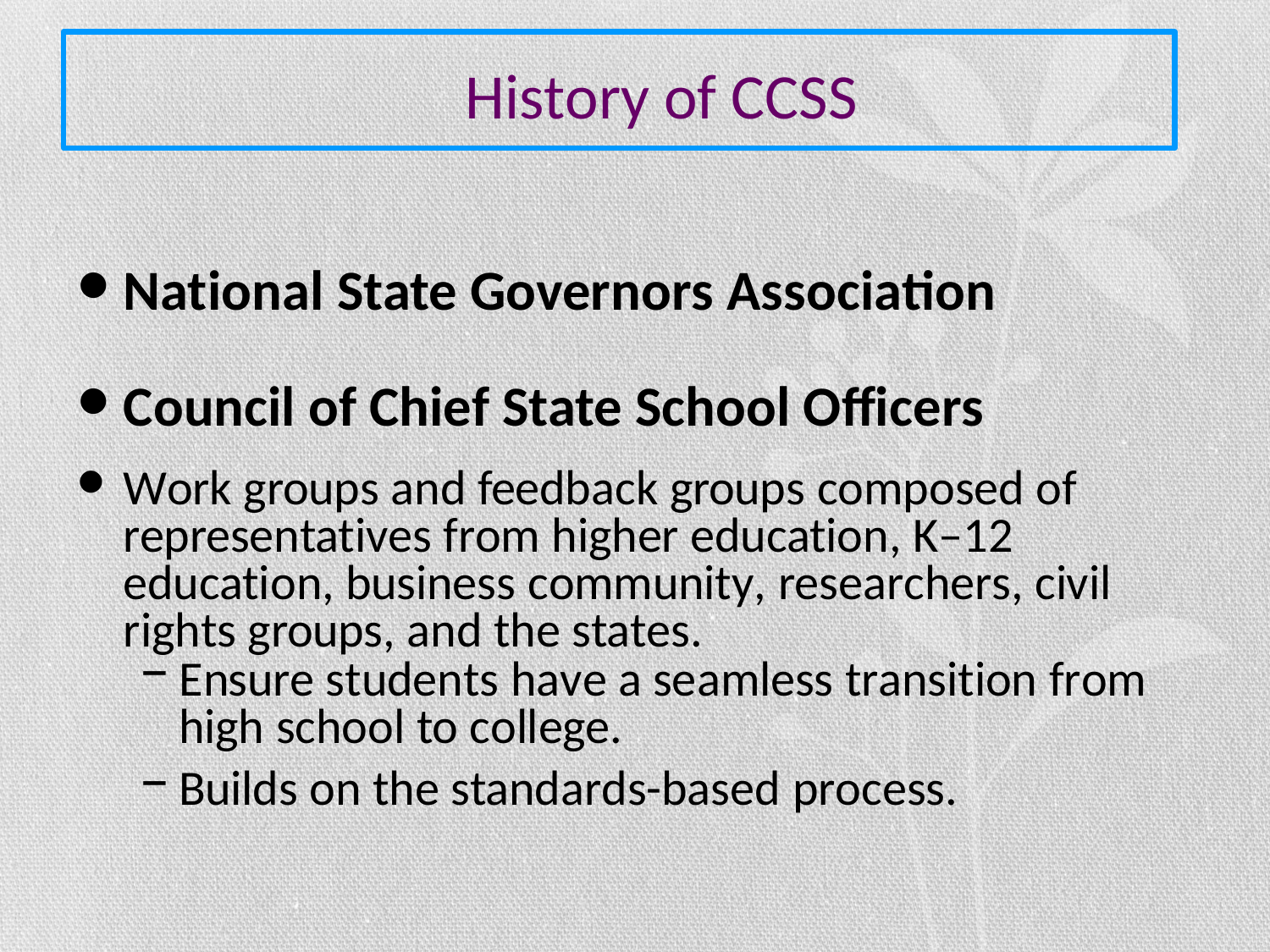

# History of CCSS
National State Governors Association
Council of Chief State School Officers
Work groups and feedback groups composed of representatives from higher education, K–12 education, business community, researchers, civil rights groups, and the states.
Ensure students have a seamless transition from high school to college.
Builds on the standards-based process.